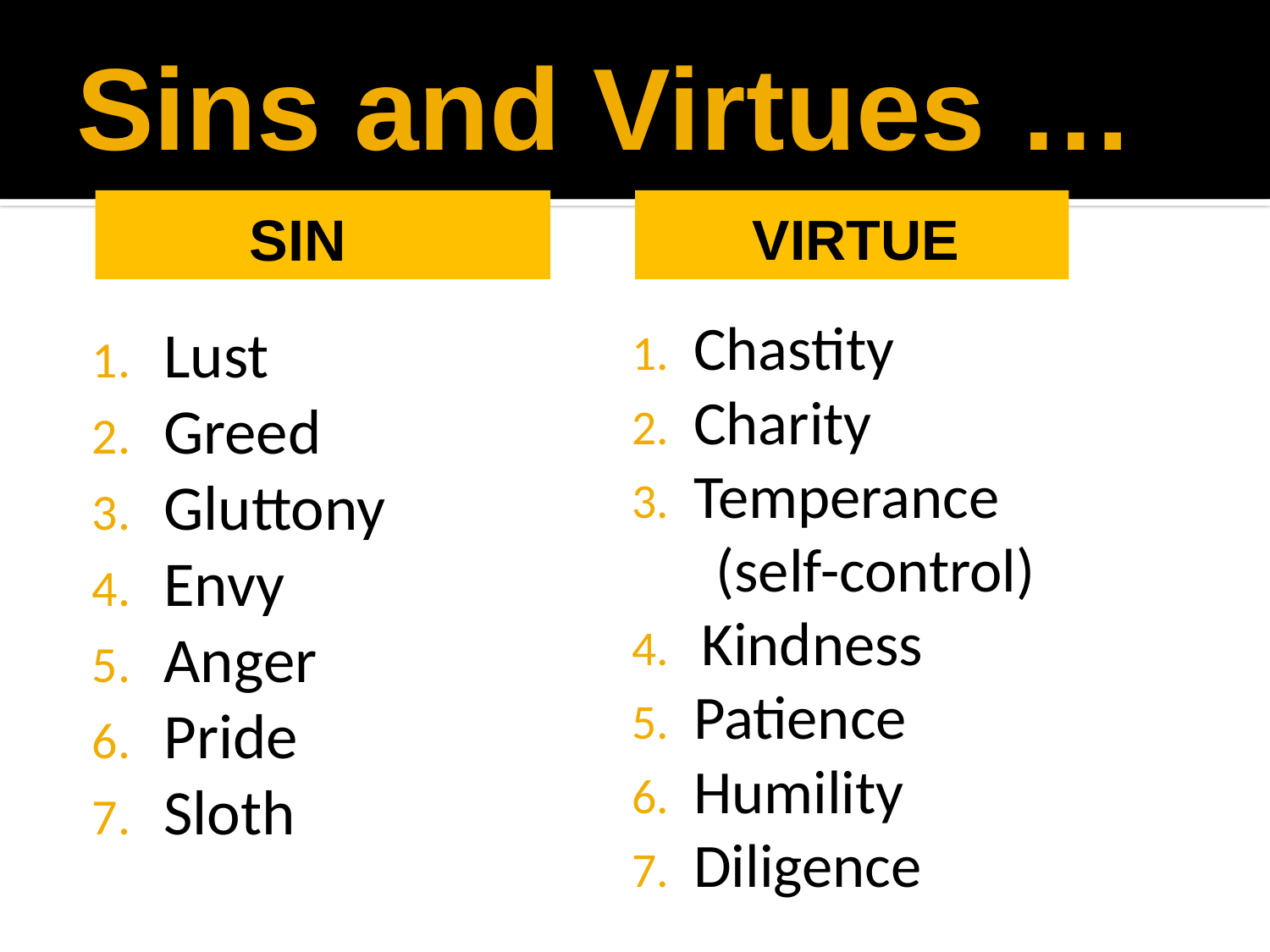

# Sins and Virtues …
    SIN
VIRTUE
Chastity
Charity
Temperance
      (self-control)
Kindness
Patience
Humility
Diligence

Lust
Greed
Gluttony
Envy
Anger
Pride
Sloth